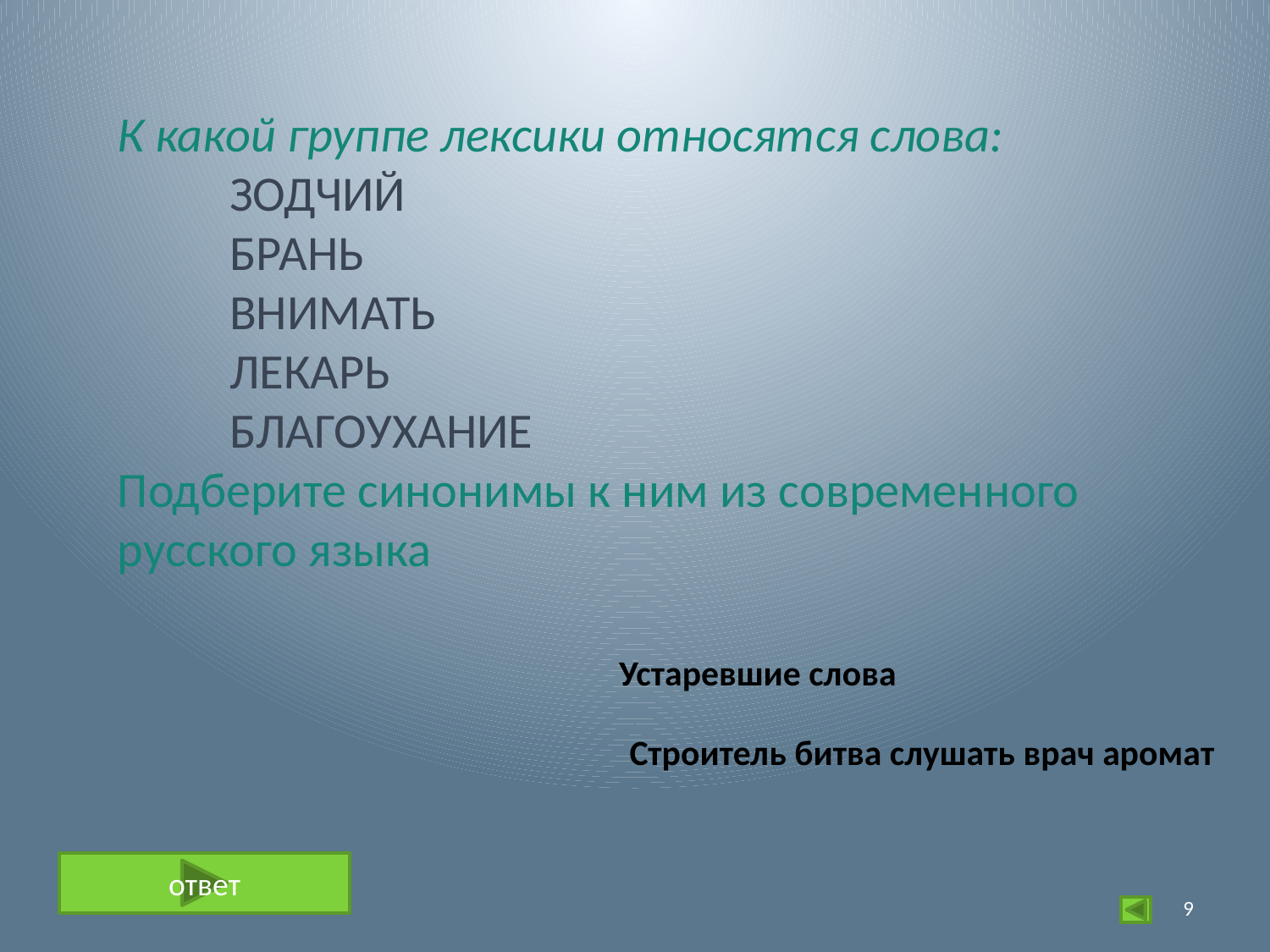

К какой группе лексики относятся слова:
          ЗОДЧИЙ
          БРАНЬ
          ВНИМАТЬ
          ЛЕКАРЬ
          БЛАГОУХАНИЕ
Подберите синонимы к ним из современного русского языка
Устаревшие слова
Строитель битва слушать врач аромат
ответ
9